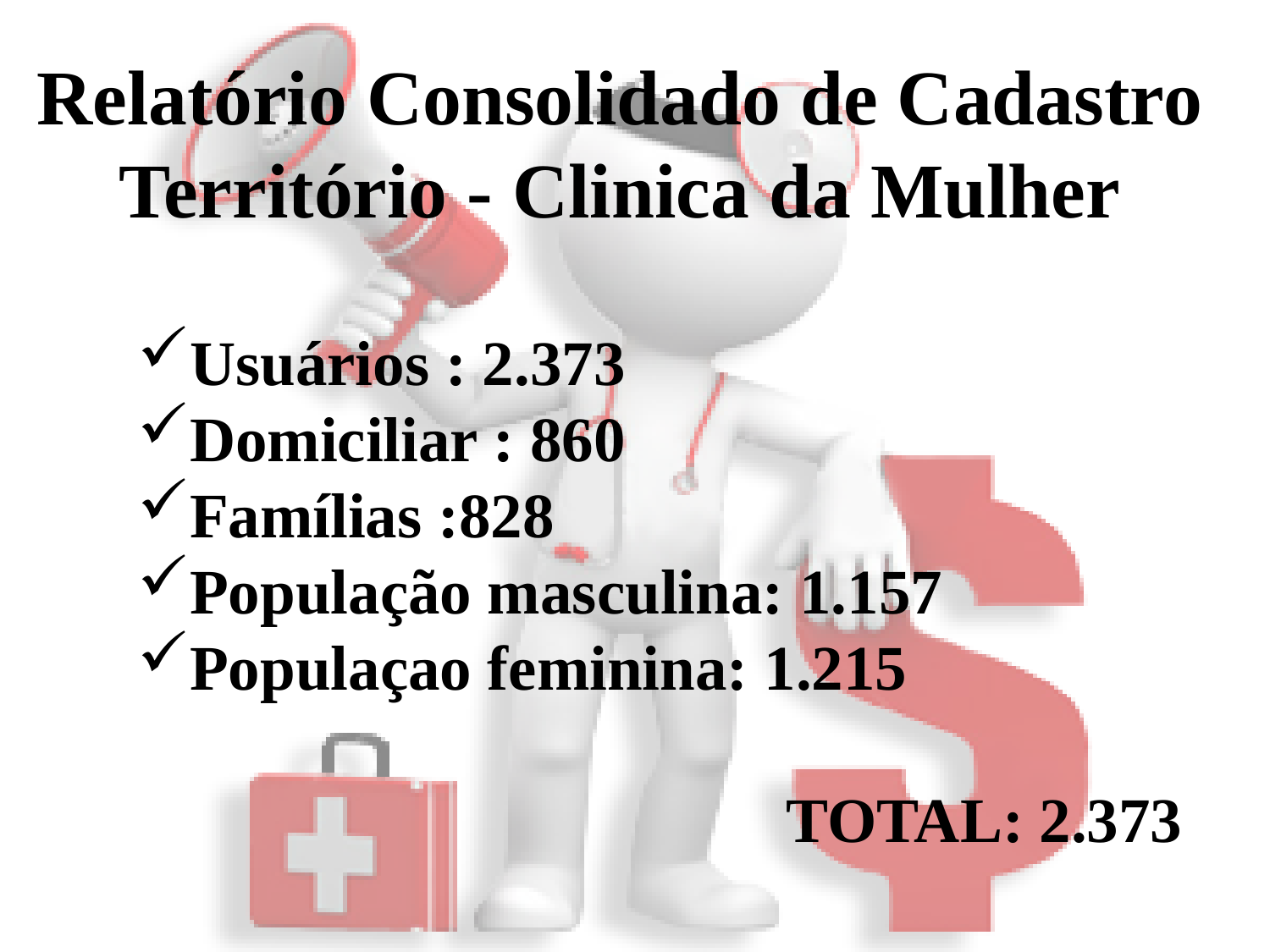

# Relatório Consolidado de Cadastro Território - Clinica da Mulher
Usuários : 2.373
Domiciliar : 860
Famílias :828
População masculina: 1.157
Populaçao feminina: 1.215

	TOTAL: 2.373